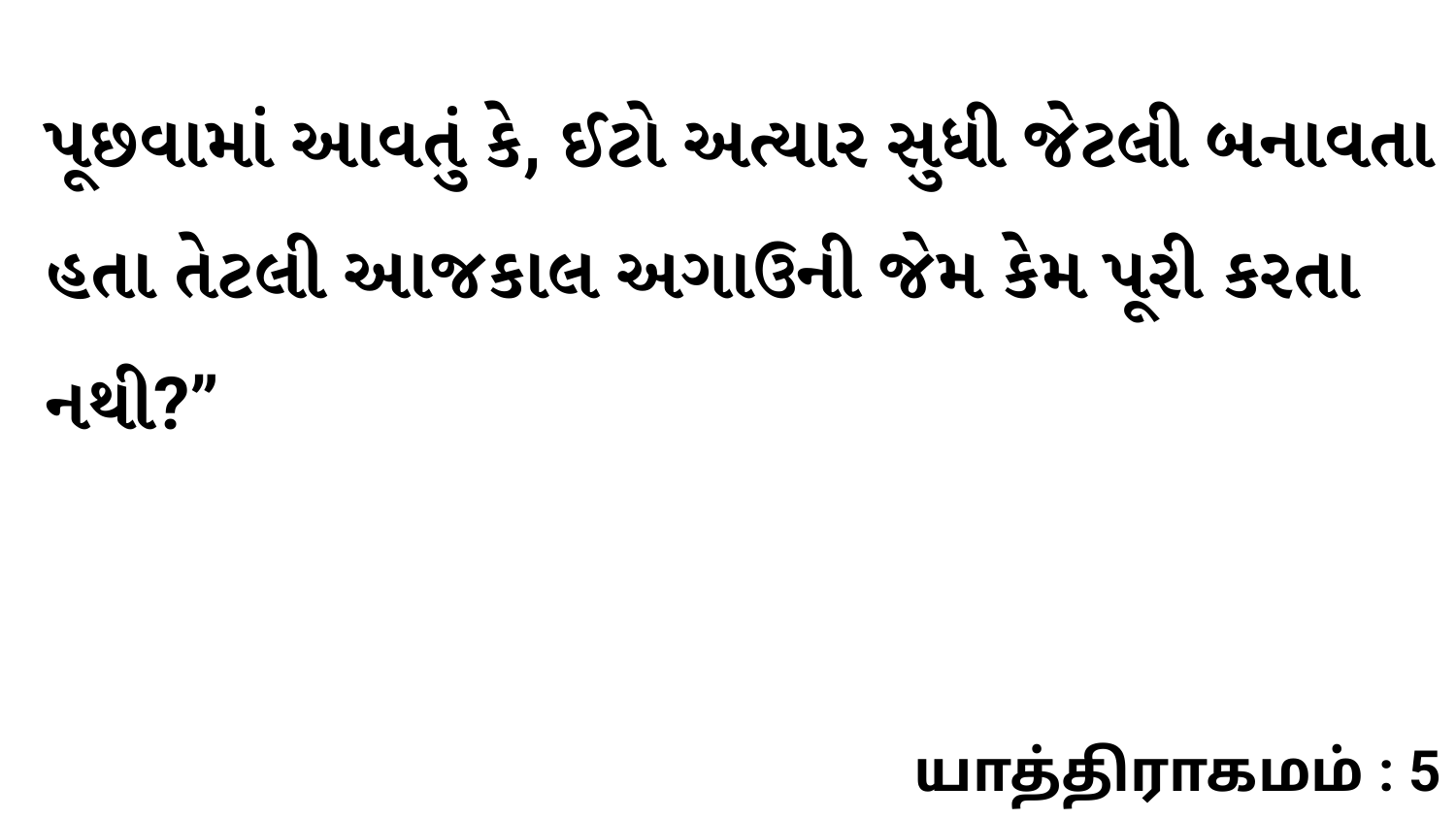

પૂછવામાં આવતું કે, ઈટો અત્યાર સુધી જેટલી બનાવતા હતા તેટલી આજકાલ અગાઉની જેમ કેમ પૂરી કરતા નથી?”
யாத்திராகமம் : 5